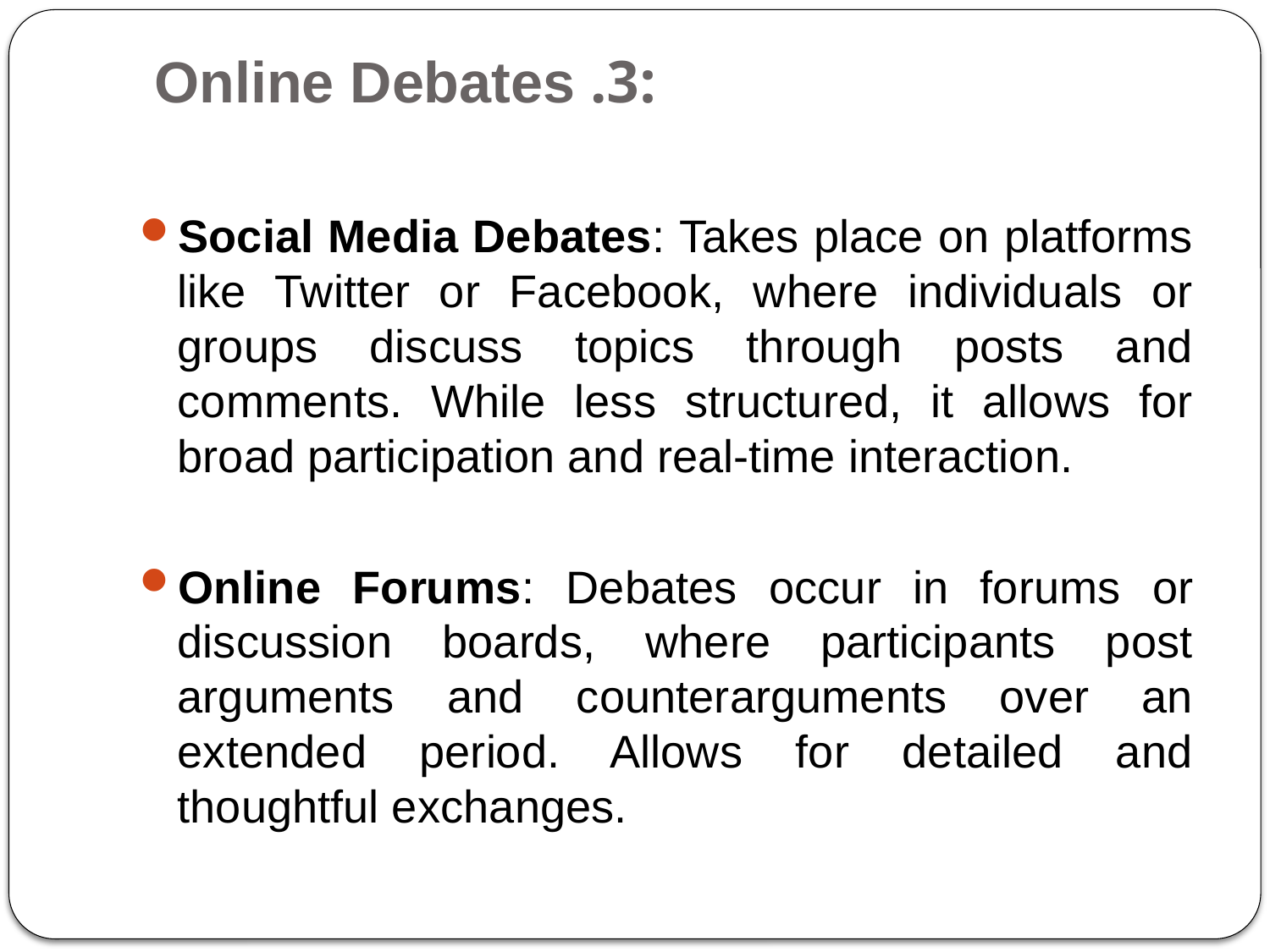

# :3. Online Debates
Social Media Debates: Takes place on platforms like Twitter or Facebook, where individuals or groups discuss topics through posts and comments. While less structured, it allows for broad participation and real-time interaction.

Online Forums: Debates occur in forums or discussion boards, where participants post arguments and counterarguments over an extended period. Allows for detailed and thoughtful exchanges.